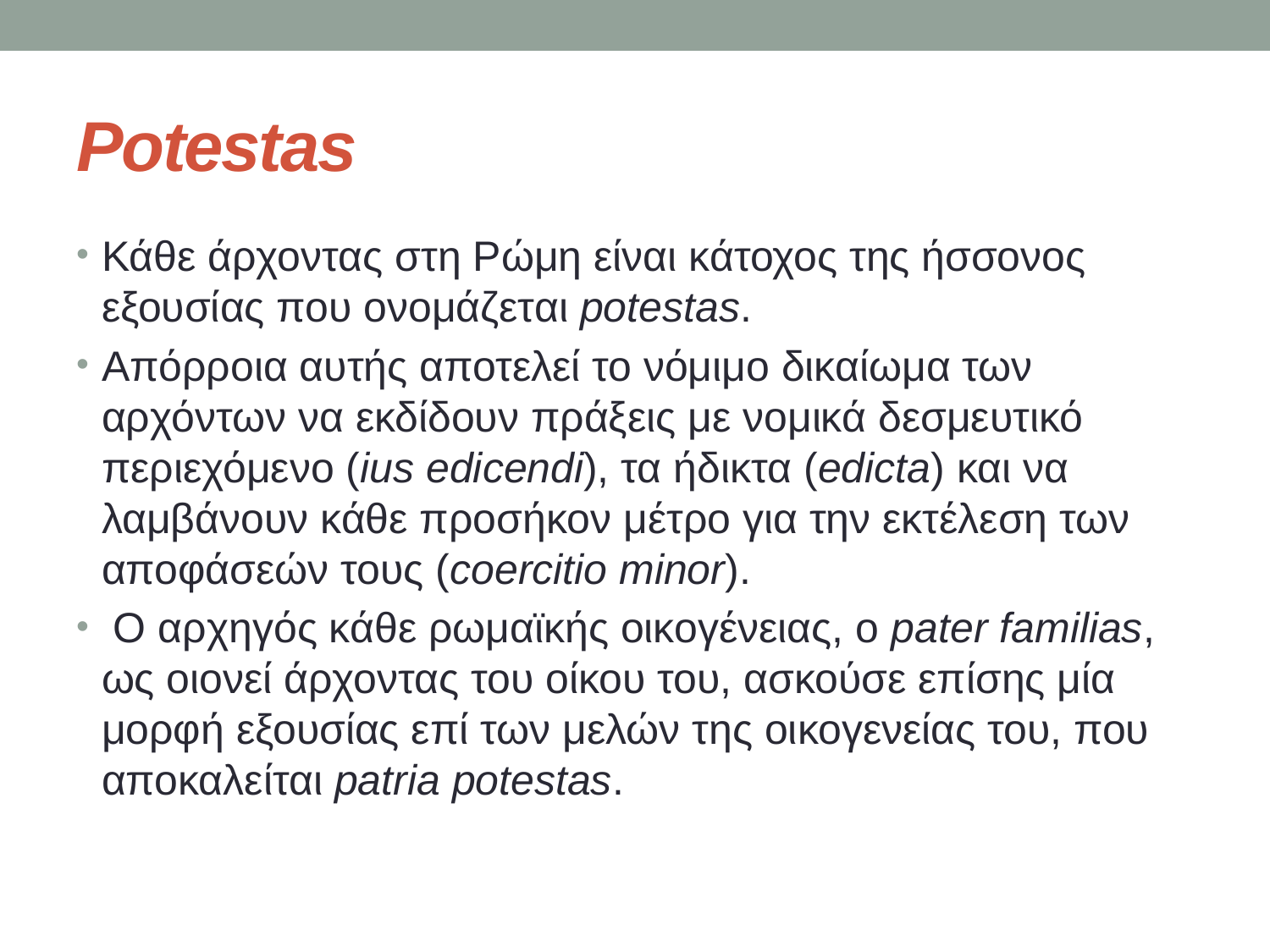

# Potestas
Κάθε άρχοντας στη Ρώμη είναι κάτοχος της ήσσονος εξουσίας που ονομάζεται potestas.
Απόρροια αυτής αποτελεί το νόμιμο δικαίωμα των αρχόντων να εκδίδουν πράξεις με νομικά δεσμευτικό περιεχόμενο (ius edicendi), τα ήδικτα (edicta) και να λαμβάνουν κάθε προσήκον μέτρο για την εκτέλεση των αποφάσεών τους (coercitio minor).
 Ο αρχηγός κάθε ρωμαϊκής οικογένειας, ο pater familias, ως οιονεί άρχοντας του οίκου του, ασκούσε επίσης μία μορφή εξουσίας επί των μελών της οικογενείας του, που αποκαλείται patria potestas.